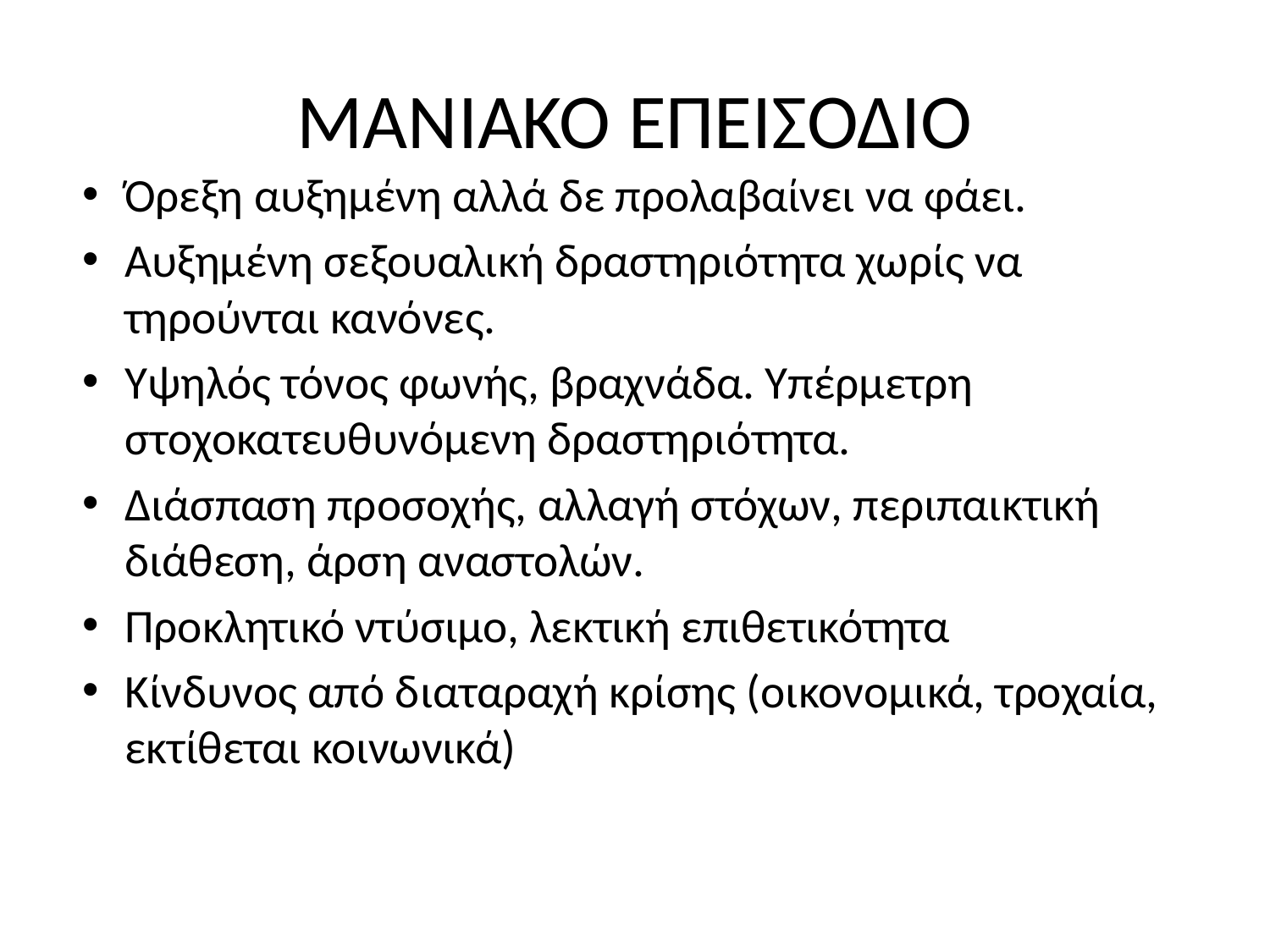

# ΜΑΝΙΑΚΟ ΕΠΕΙΣΟΔΙΟ
Όρεξη αυξημένη αλλά δε προλαβαίνει να φάει.
Αυξημένη σεξουαλική δραστηριότητα χωρίς να τηρούνται κανόνες.
Υψηλός τόνος φωνής, βραχνάδα. Υπέρμετρη στοχοκατευθυνόμενη δραστηριότητα.
Διάσπαση προσοχής, αλλαγή στόχων, περιπαικτική διάθεση, άρση αναστολών.
Προκλητικό ντύσιμο, λεκτική επιθετικότητα
Κίνδυνος από διαταραχή κρίσης (οικονομικά, τροχαία, εκτίθεται κοινωνικά)